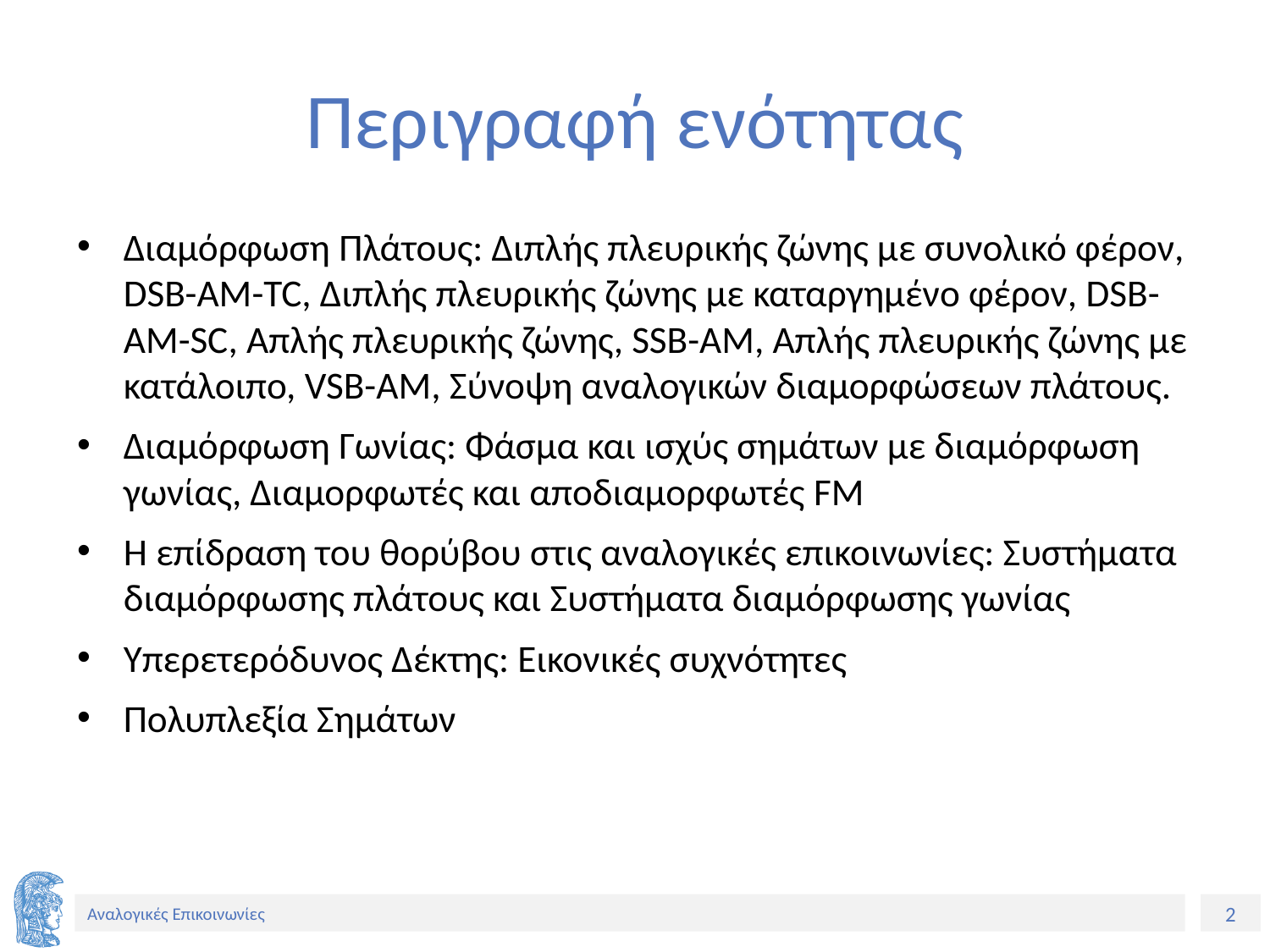

# Περιγραφή ενότητας
Διαμόρφωση Πλάτους: Διπλής πλευρικής ζώνης με συνολικό φέρον, DSB-AM-TC, Διπλής πλευρικής ζώνης με καταργημένο φέρον, DSB-AM-SC, Απλής πλευρικής ζώνης, SSB-AM, Απλής πλευρικής ζώνης με κατάλοιπο, VSB-AM, Σύνοψη αναλογικών διαμορφώσεων πλάτους.
Διαμόρφωση Γωνίας: Φάσμα και ισχύς σημάτων με διαμόρφωση γωνίας, Διαμορφωτές και αποδιαμορφωτές FM
Η επίδραση του θορύβου στις αναλογικές επικοινωνίες: Συστήματα διαμόρφωσης πλάτους και Συστήματα διαμόρφωσης γωνίας
Υπερετερόδυνος Δέκτης: Εικονικές συχνότητες
Πολυπλεξία Σημάτων